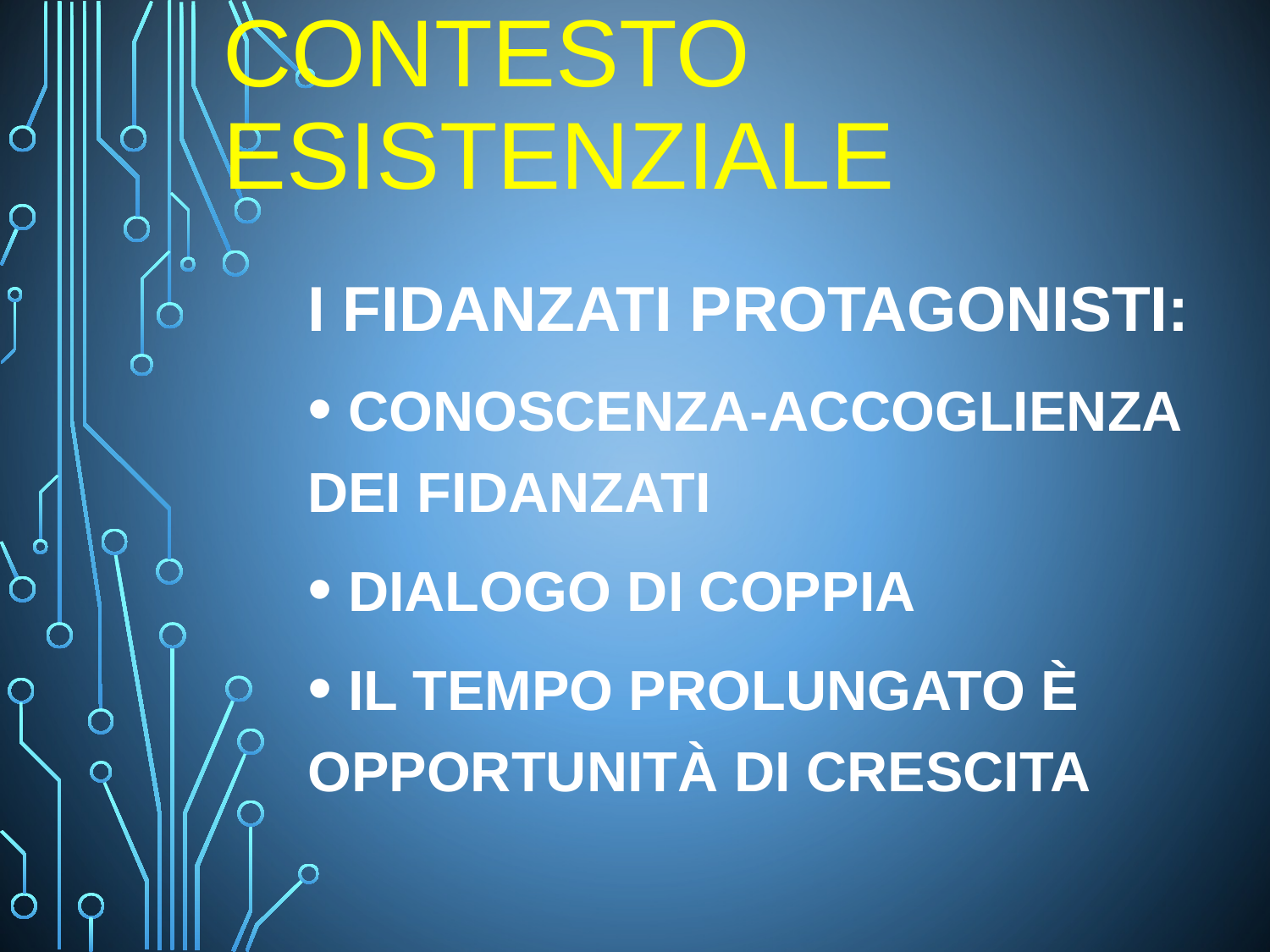

# contesto esistenziale
I fidanzati protagonisti:
 conoscenza-accoglienza dei fidanzati
 dialogo di coppia
 il tempo prolungato è opportunità di crescita